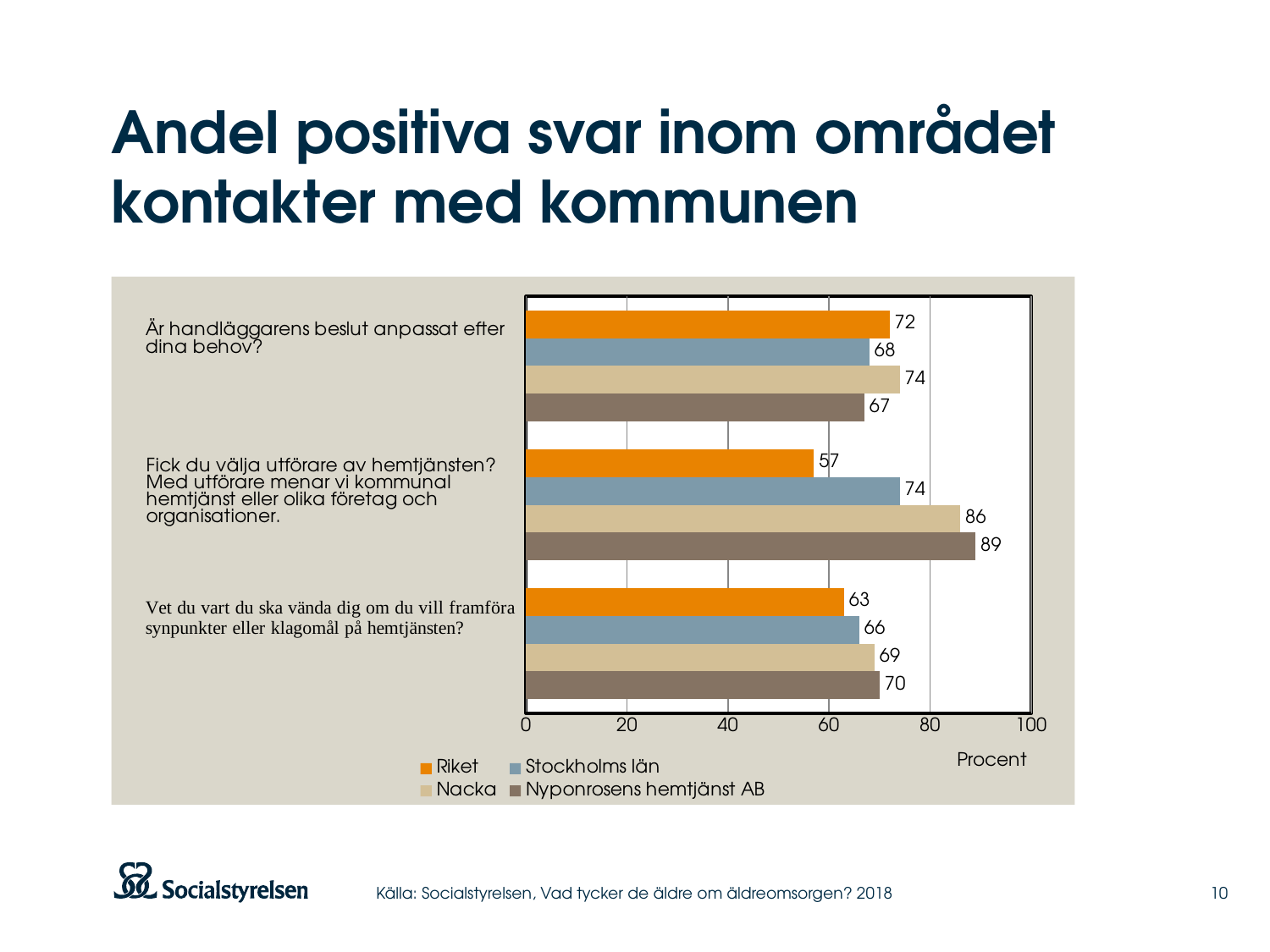

# Andel positiva svar inom området kontakter med kommunen

### Chart

| Category | Nyponrosens hemtjänst AB | Nacka | Stockholms län | Riket |
|---|---|---|---|---|
| Vet du vart du ska vända dig om du vill framföra synpunkter eller klagomål på hemtjänsten? | 70.0 | 69.0 | 66.0 | 63.0 |
| Fick välja utförare av hemtjänsten  | 89.0 | 86.0 | 74.0 | 57.0 |
| Handläggarbeslutet är anpassat efter brukarens behov | 67.0 | 74.0 | 68.0 | 72.0 |
Källa: Socialstyrelsen, Vad tycker de äldre om äldreomsorgen? 2018
10